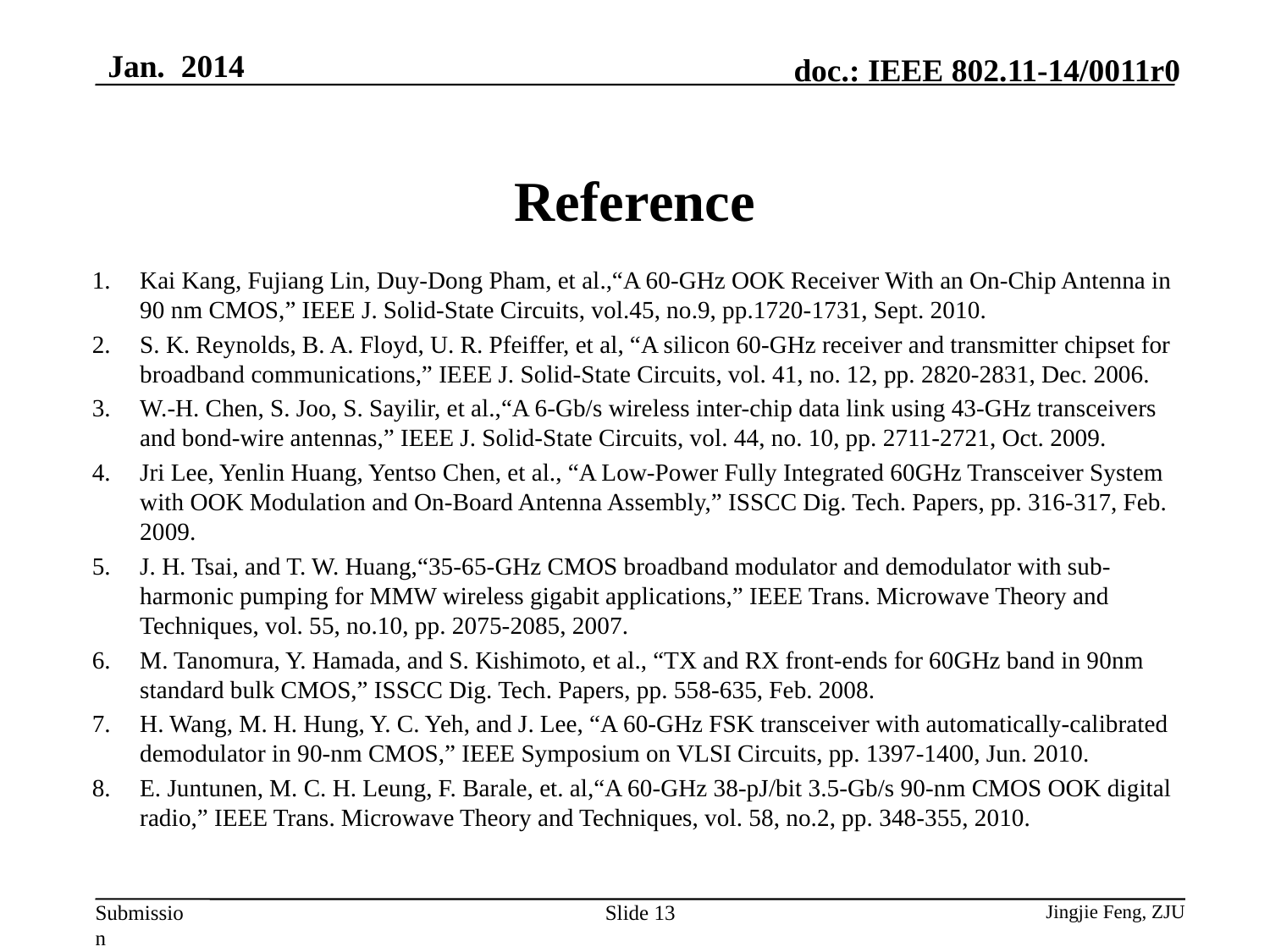

Jan.  2014
# Reference
Kai Kang, Fujiang Lin, Duy-Dong Pham, et al.,“A 60-GHz OOK Receiver With an On-Chip Antenna in 90 nm CMOS,” IEEE J. Solid-State Circuits, vol.45, no.9, pp.1720-1731, Sept. 2010.
S. K. Reynolds, B. A. Floyd, U. R. Pfeiffer, et al, “A silicon 60-GHz receiver and transmitter chipset for broadband communications,” IEEE J. Solid-State Circuits, vol. 41, no. 12, pp. 2820-2831, Dec. 2006.
W.-H. Chen, S. Joo, S. Sayilir, et al.,“A 6-Gb/s wireless inter-chip data link using 43-GHz transceivers and bond-wire antennas,” IEEE J. Solid-State Circuits, vol. 44, no. 10, pp. 2711-2721, Oct. 2009.
Jri Lee, Yenlin Huang, Yentso Chen, et al., “A Low-Power Fully Integrated 60GHz Transceiver System with OOK Modulation and On-Board Antenna Assembly,” ISSCC Dig. Tech. Papers, pp. 316-317, Feb. 2009.
J. H. Tsai, and T. W. Huang,“35-65-GHz CMOS broadband modulator and demodulator with sub-harmonic pumping for MMW wireless gigabit applications,” IEEE Trans. Microwave Theory and Techniques, vol. 55, no.10, pp. 2075-2085, 2007.
M. Tanomura, Y. Hamada, and S. Kishimoto, et al., “TX and RX front-ends for 60GHz band in 90nm standard bulk CMOS,” ISSCC Dig. Tech. Papers, pp. 558-635, Feb. 2008.
H. Wang, M. H. Hung, Y. C. Yeh, and J. Lee, “A 60-GHz FSK transceiver with automatically-calibrated demodulator in 90-nm CMOS,” IEEE Symposium on VLSI Circuits, pp. 1397-1400, Jun. 2010.
E. Juntunen, M. C. H. Leung, F. Barale, et. al,“A 60-GHz 38-pJ/bit 3.5-Gb/s 90-nm CMOS OOK digital radio,” IEEE Trans. Microwave Theory and Techniques, vol. 58, no.2, pp. 348-355, 2010.
Jingjie Feng, ZJU
Slide 13